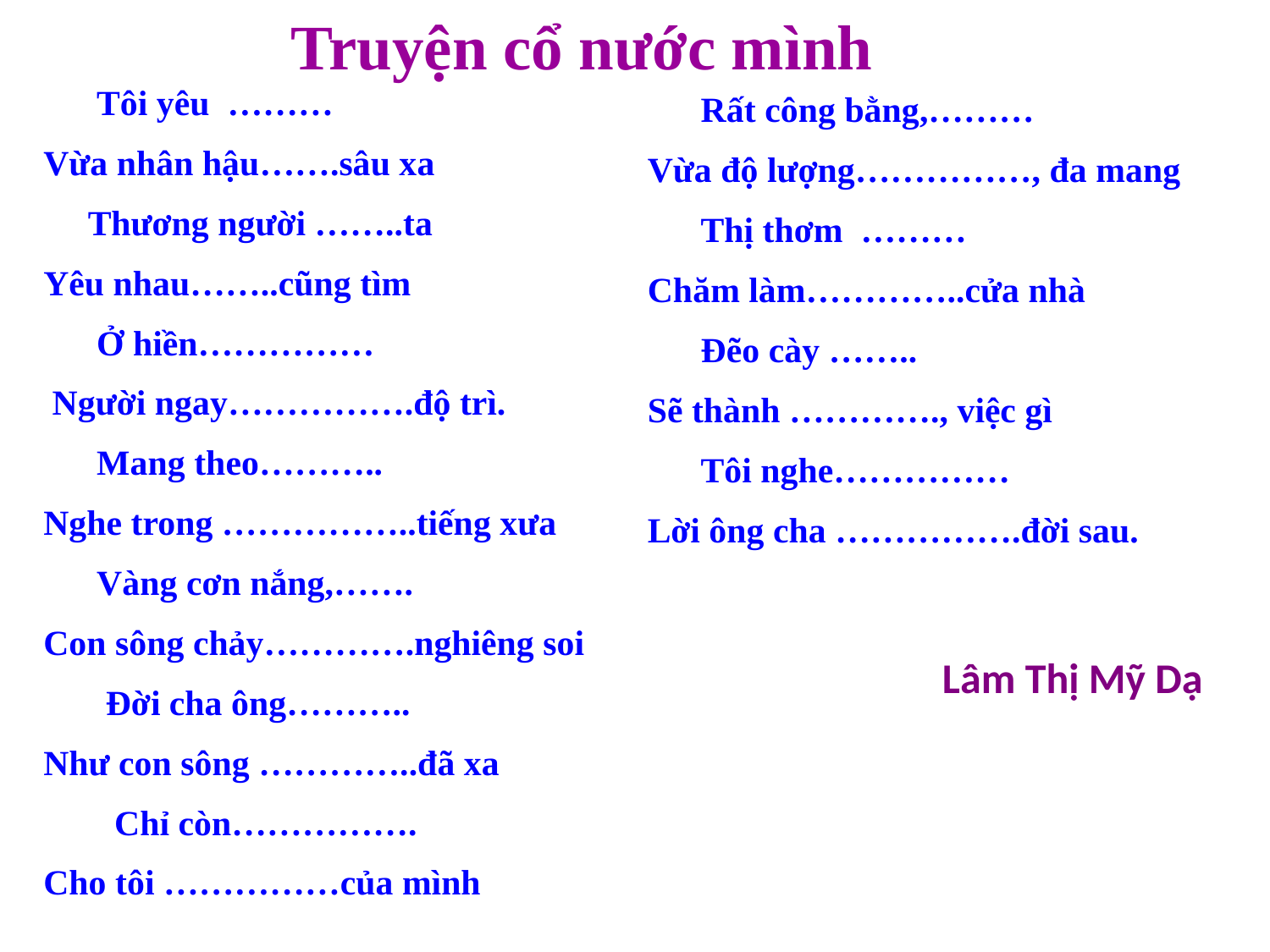

Truyện cổ nước mình

      Rất công bằng,………
Vừa độ lượng……………, đa mang
      Thị thơm  ………
Chăm làm…………..cửa nhà
      Đẽo cày ……..
Sẽ thành …………., việc gì
      Tôi nghe……………
Lời ông cha …………….đời sau.

      Tôi yêu  ………
Vừa nhân hậu…….sâu xa
     Thương người ……..ta
Yêu nhau……..cũng tìm
      Ở hiền……………
 Người ngay…………….độ trì.
      Mang theo………..
Nghe trong ……………..tiếng xưa
      Vàng cơn nắng,…….
Con sông chảy………….nghiêng soi
       Đời cha ông………..
Như con sông …………..đã xa
        Chỉ còn…………….
Cho tôi ……………của mình

 Lâm Thị Mỹ Dạ